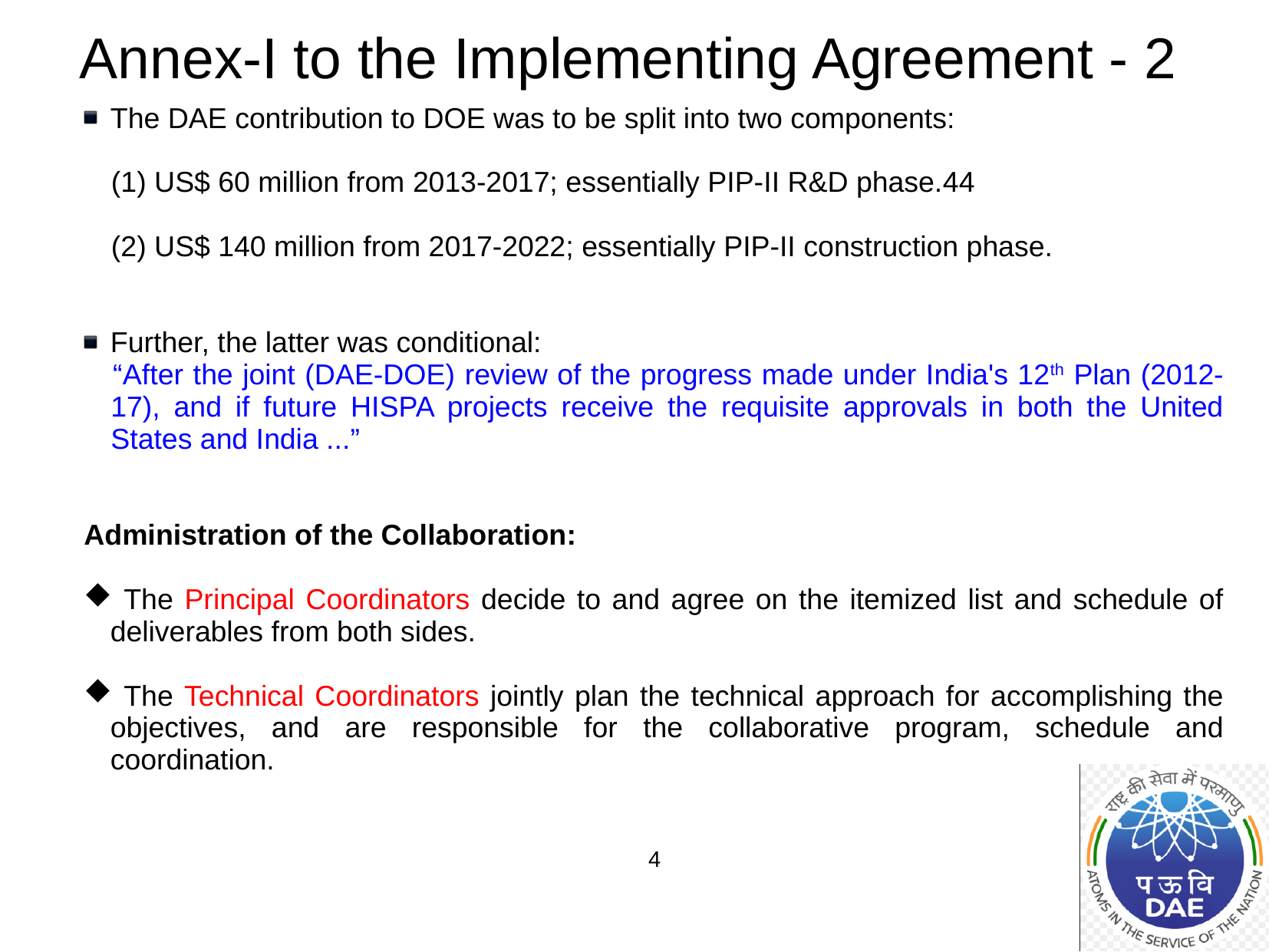

Annex-I to the Implementing Agreement - 2
The DAE contribution to DOE was to be split into two components:

(1) US$ 60 million from 2013-2017; essentially PIP-II R&D phase.44

(2) US$ 140 million from 2017-2022; essentially PIP-II construction phase.

Further, the latter was conditional:
   “After the joint (DAE-DOE) review of the progress made under India's 12th Plan (2012-17), and if future HISPA projects receive the requisite approvals in both the United States and India ...”

Administration of the Collaboration:

 The Principal Coordinators decide to and agree on the itemized list and schedule of deliverables from both sides.

 The Technical Coordinators jointly plan the technical approach for accomplishing the objectives, and are responsible for the collaborative program, schedule and coordination.
4